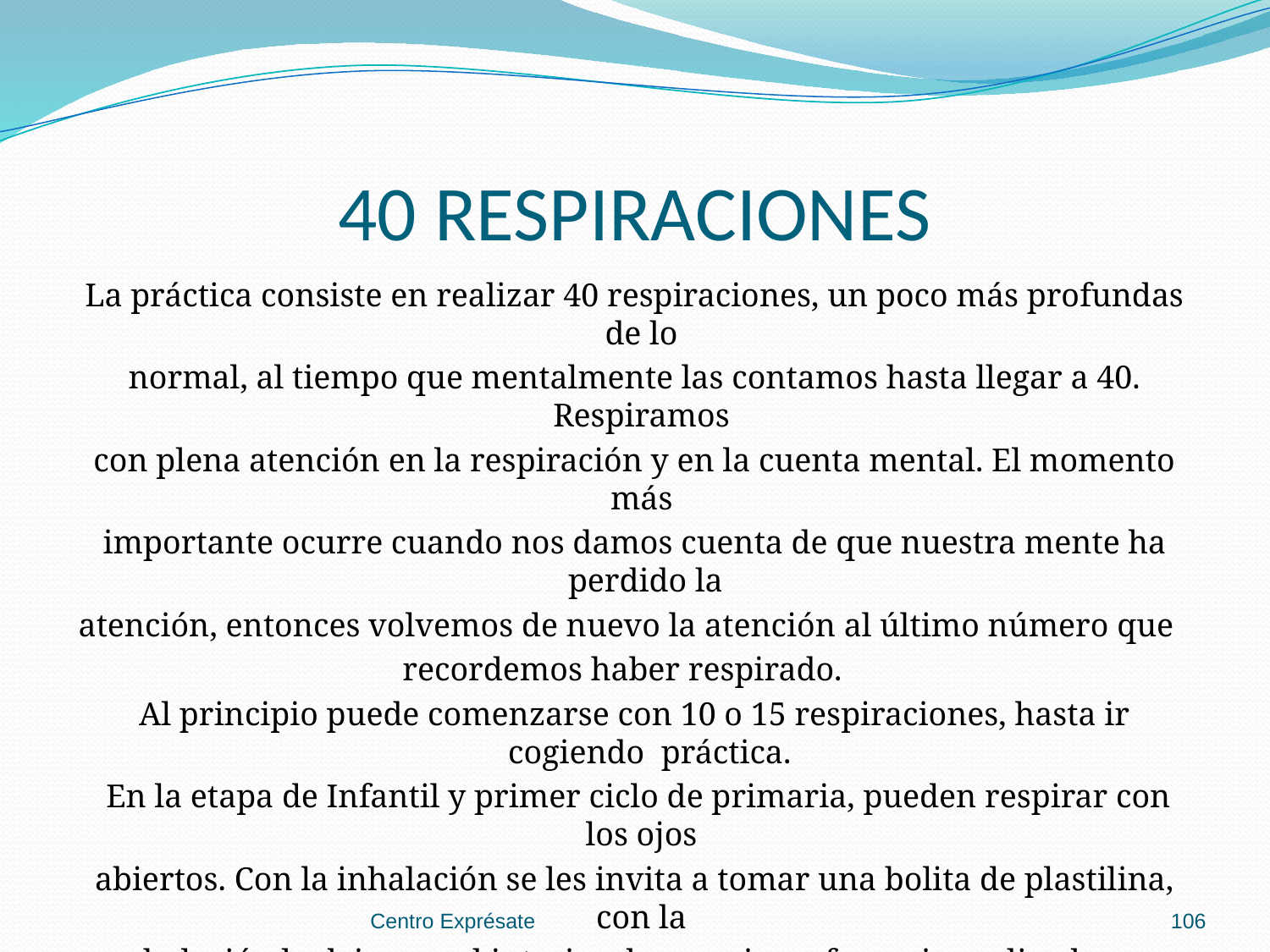

# 40 RESPIRACIONES
La práctica consiste en realizar 40 respiraciones, un poco más profundas de lo
normal, al tiempo que mentalmente las contamos hasta llegar a 40. Respiramos
con plena atención en la respiración y en la cuenta mental. El momento más
importante ocurre cuando nos damos cuenta de que nuestra mente ha perdido la
atención, entonces volvemos de nuevo la atención al último número que
recordemos haber respirado.
Al principio puede comenzarse con 10 o 15 respiraciones, hasta ir cogiendo  práctica.
 En la etapa de Infantil y primer ciclo de primaria, pueden respirar con los ojos
abiertos. Con la inhalación se les invita a tomar una bolita de plastilina, con la
exhalación la dejan en el interior de una circunferencia realizada con lana o
plastilina.
Centro Exprésate
106